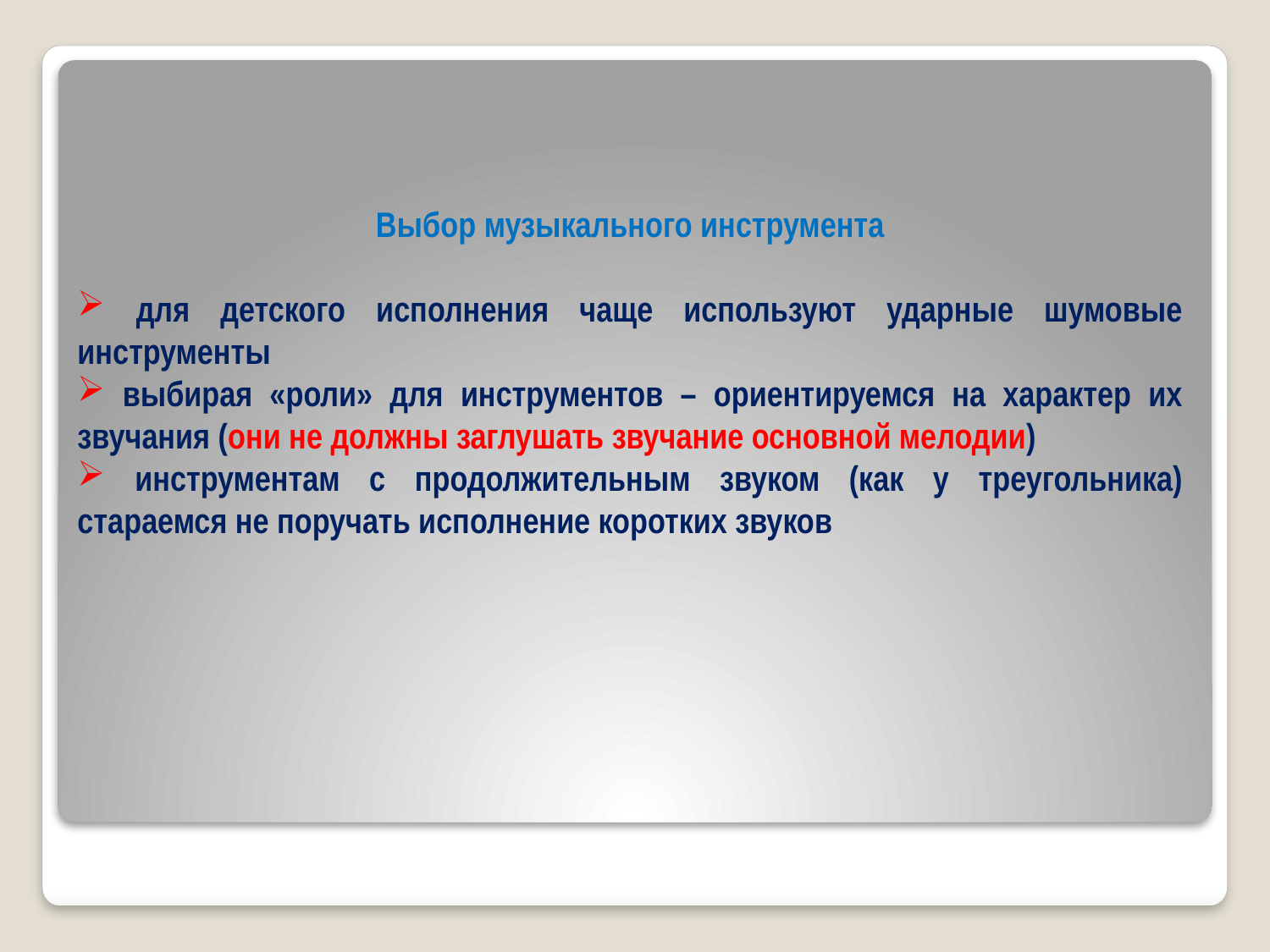

Выбор музыкального инструмента

 для детского исполнения чаще используют ударные шумовые инструменты
 выбирая «роли» для инструментов – ориентируемся на характер их звучания (они не должны заглушать звучание основной мелодии)
 инструментам с продолжительным звуком (как у треугольника) стараемся не поручать исполнение коротких звуков